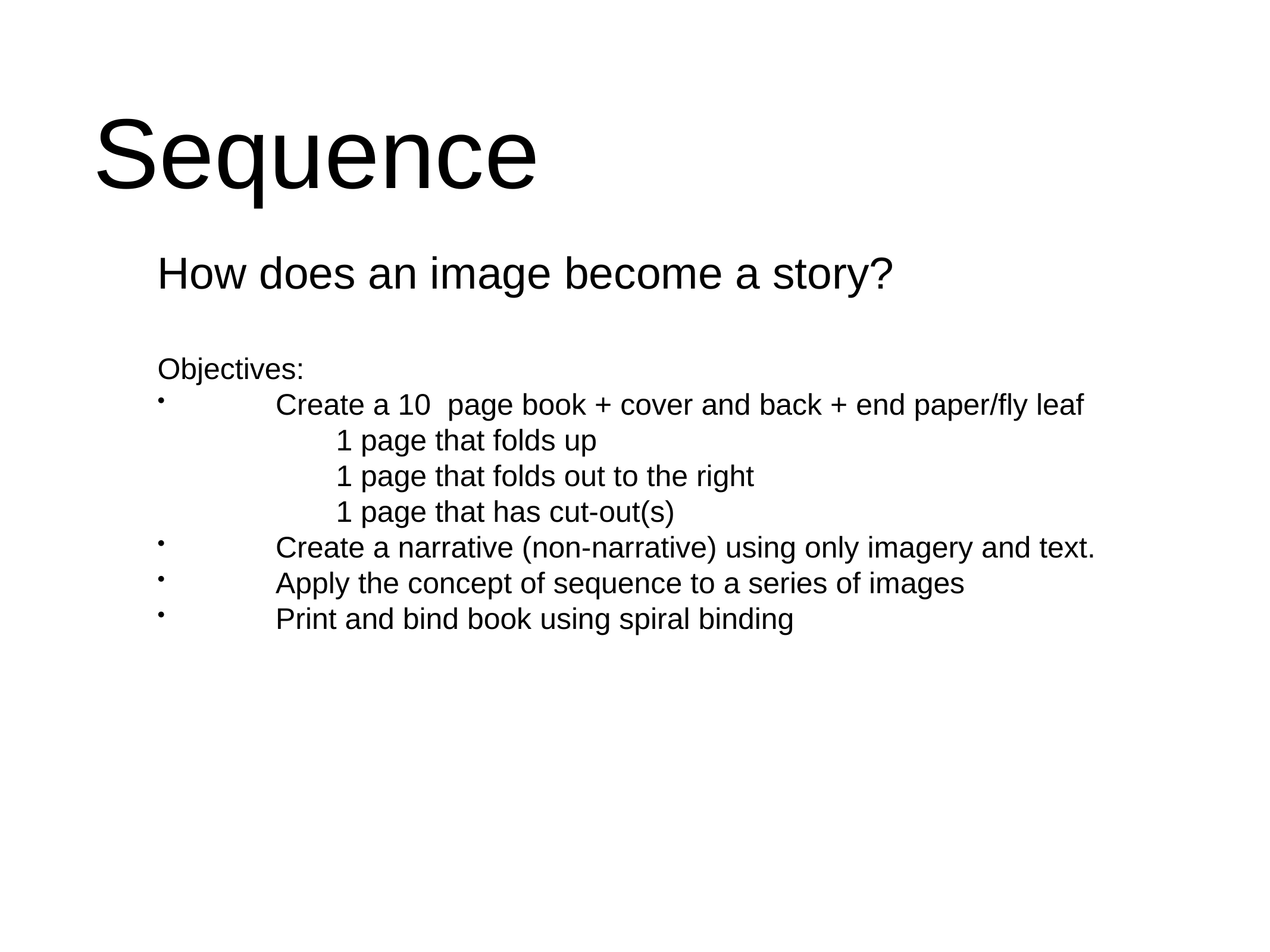

# Sequence
How does an image become a story?
Objectives:
	Create a 10  page book + cover and back + end paper/fly leaf
		1 page that folds up
		1 page that folds out to the right
		1 page that has cut-out(s)
	Create a narrative (non-narrative) using only imagery and text.
	Apply the concept of sequence to a series of images
	Print and bind book using spiral binding